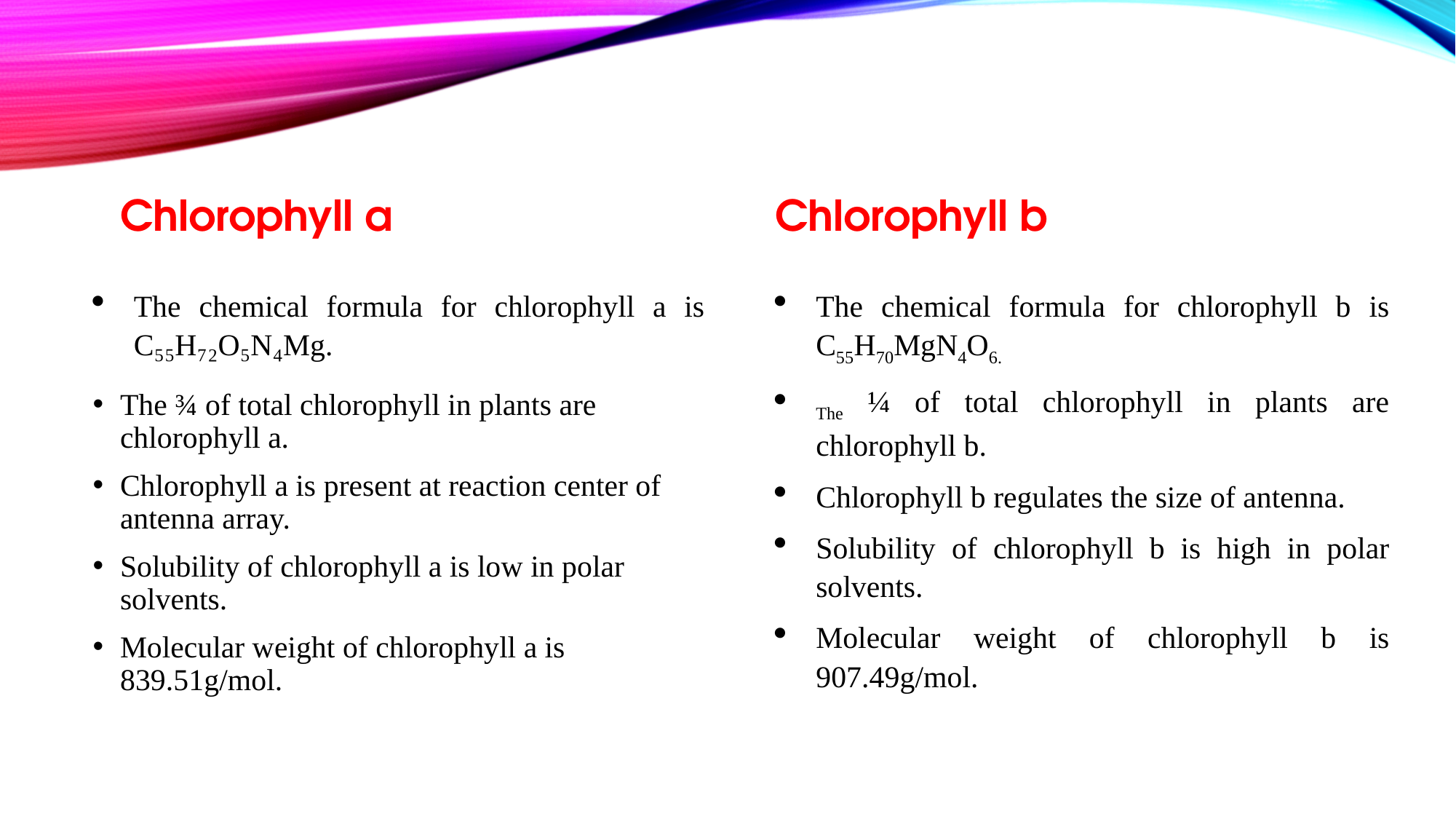

Chlorophyll b
Chlorophyll a
The chemical formula for chlorophyll a is C₅₅H₇₂O₅N₄Mg.
The ¾ of total chlorophyll in plants are chlorophyll a.
Chlorophyll a is present at reaction center of antenna array.
Solubility of chlorophyll a is low in polar solvents.
Molecular weight of chlorophyll a is 839.51g/mol.
The chemical formula for chlorophyll b is C55H70MgN4O6.
The ¼ of total chlorophyll in plants are chlorophyll b.
Chlorophyll b regulates the size of antenna.
Solubility of chlorophyll b is high in polar solvents.
Molecular weight of chlorophyll b is 907.49g/mol.